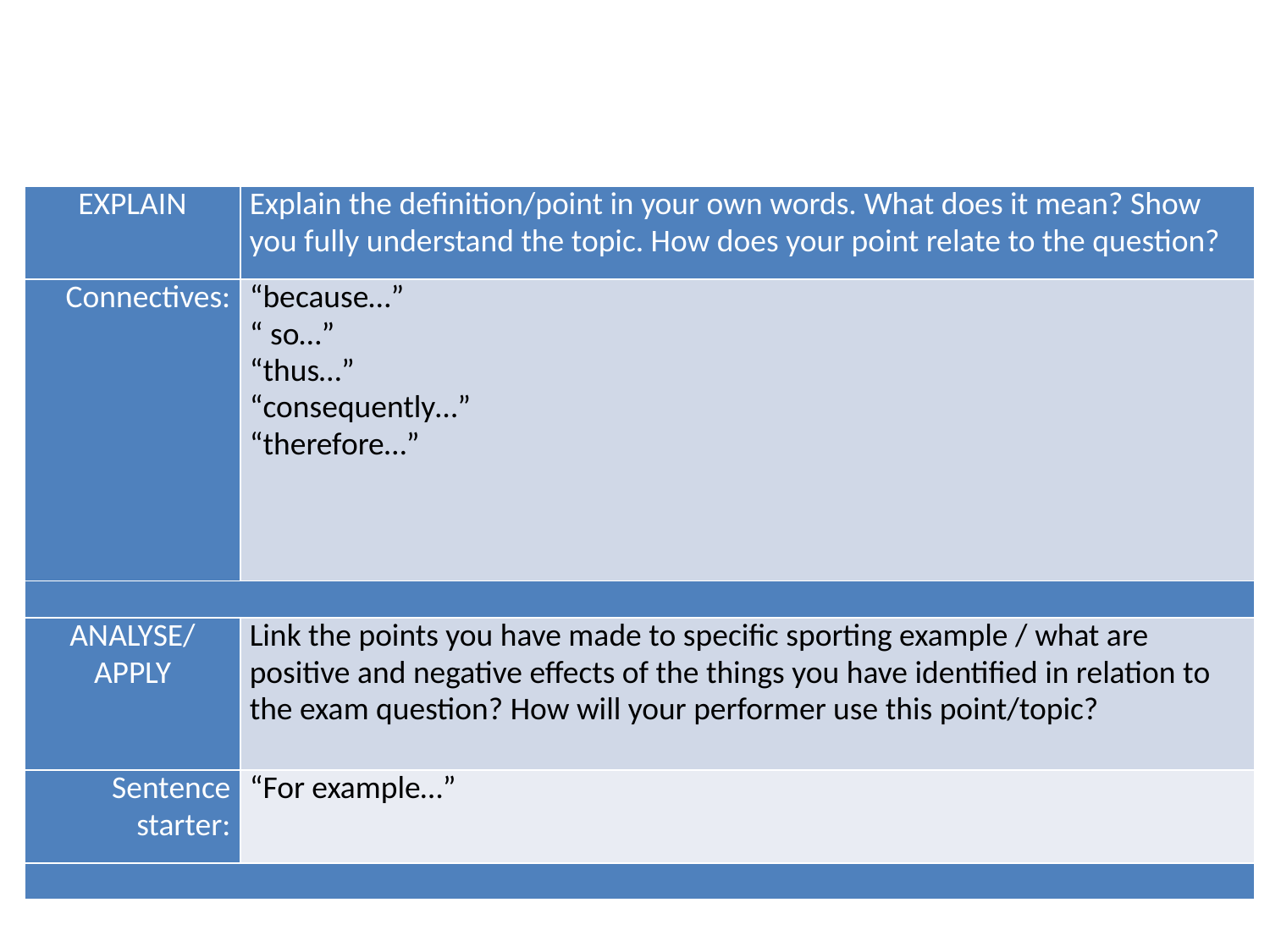

#
| EXPLAIN | Explain the definition/point in your own words. What does it mean? Show you fully understand the topic. How does your point relate to the question? |
| --- | --- |
| Connectives: | “because…” “ so…” “thus…” “consequently…” “therefore…” |
|  |  |
| ANALYSE/ APPLY | Link the points you have made to specific sporting example / what are positive and negative effects of the things you have identified in relation to the exam question? How will your performer use this point/topic? |
| Sentence starter: | “For example…” |
|  |  |